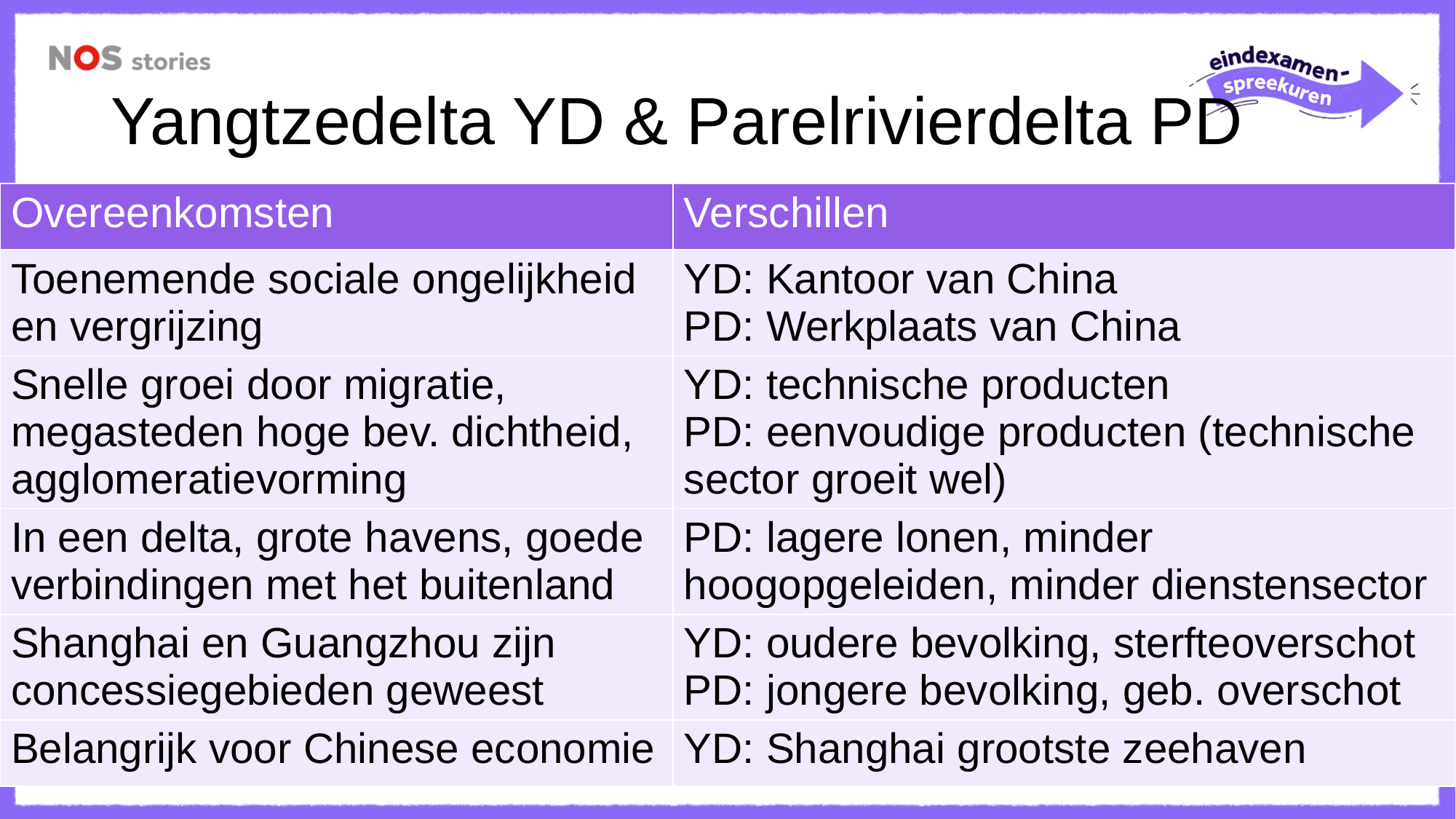

# Yangtzedelta YD & Parelrivierdelta PD
| Overeenkomsten | Verschillen |
| --- | --- |
| Toenemende sociale ongelijkheid en vergrijzing | YD: Kantoor van China PD: Werkplaats van China |
| Snelle groei door migratie, megasteden hoge bev. dichtheid, agglomeratievorming | YD: technische producten PD: eenvoudige producten (technische sector groeit wel) |
| In een delta, grote havens, goede verbindingen met het buitenland | PD: lagere lonen, minder hoogopgeleiden, minder dienstensector |
| Shanghai en Guangzhou zijn concessiegebieden geweest | YD: oudere bevolking, sterfteoverschot PD: jongere bevolking, geb. overschot |
| Belangrijk voor Chinese economie | YD: Shanghai grootste zeehaven |